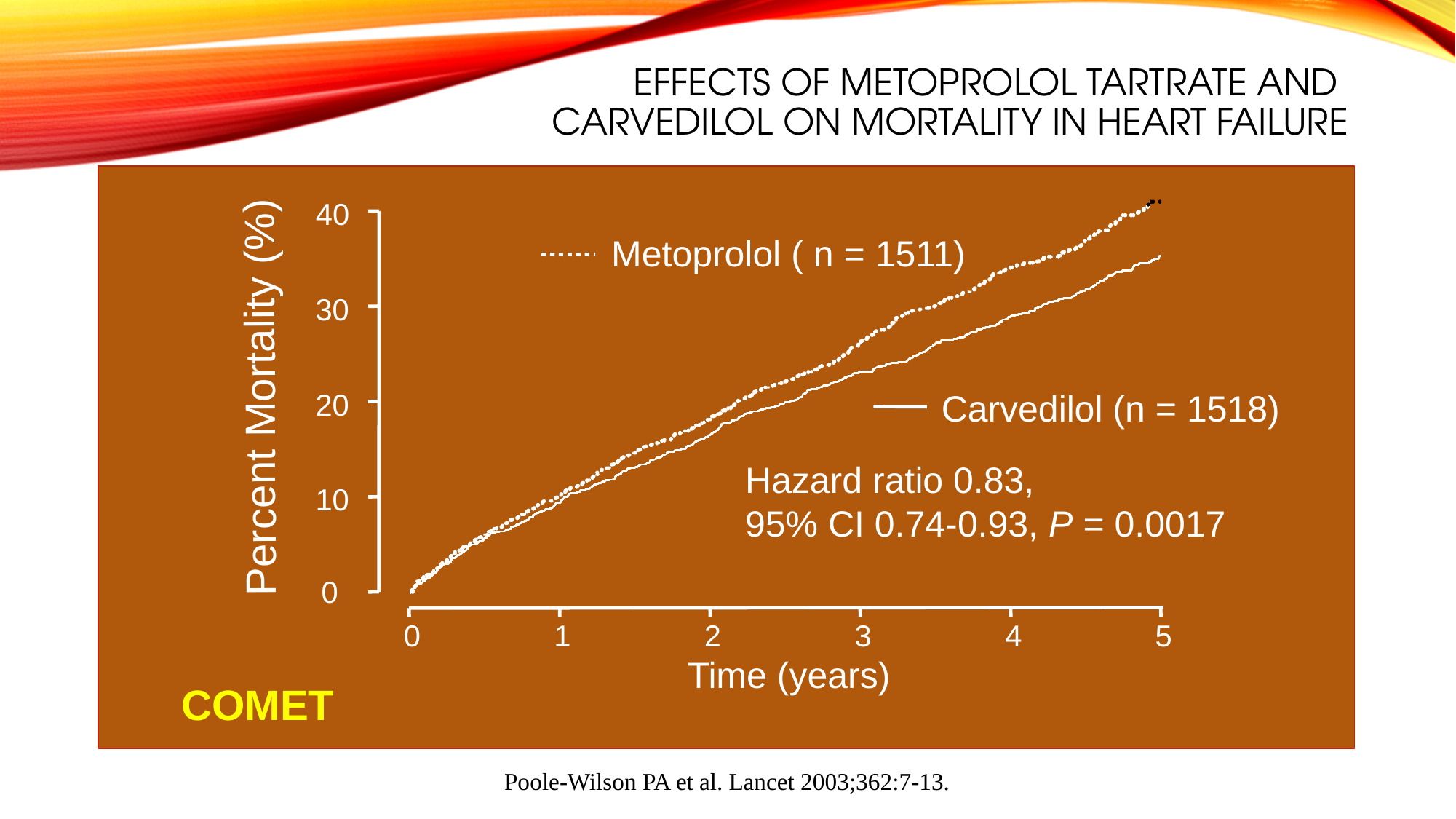

# Effects of Metoprolol Tartrate and Carvedilol on Mortality in Heart Failure

40

Metoprolol ( n = 1511)

30

Percent Mortality (%)
20
Carvedilol (n = 1518)

Hazard ratio 0.83,
95% CI 0.74-0.93, P = 0.0017

10

0

1
0
2
3
4
5
Time (years)
COMET
Poole-Wilson PA et al. Lancet 2003;362:7-13.